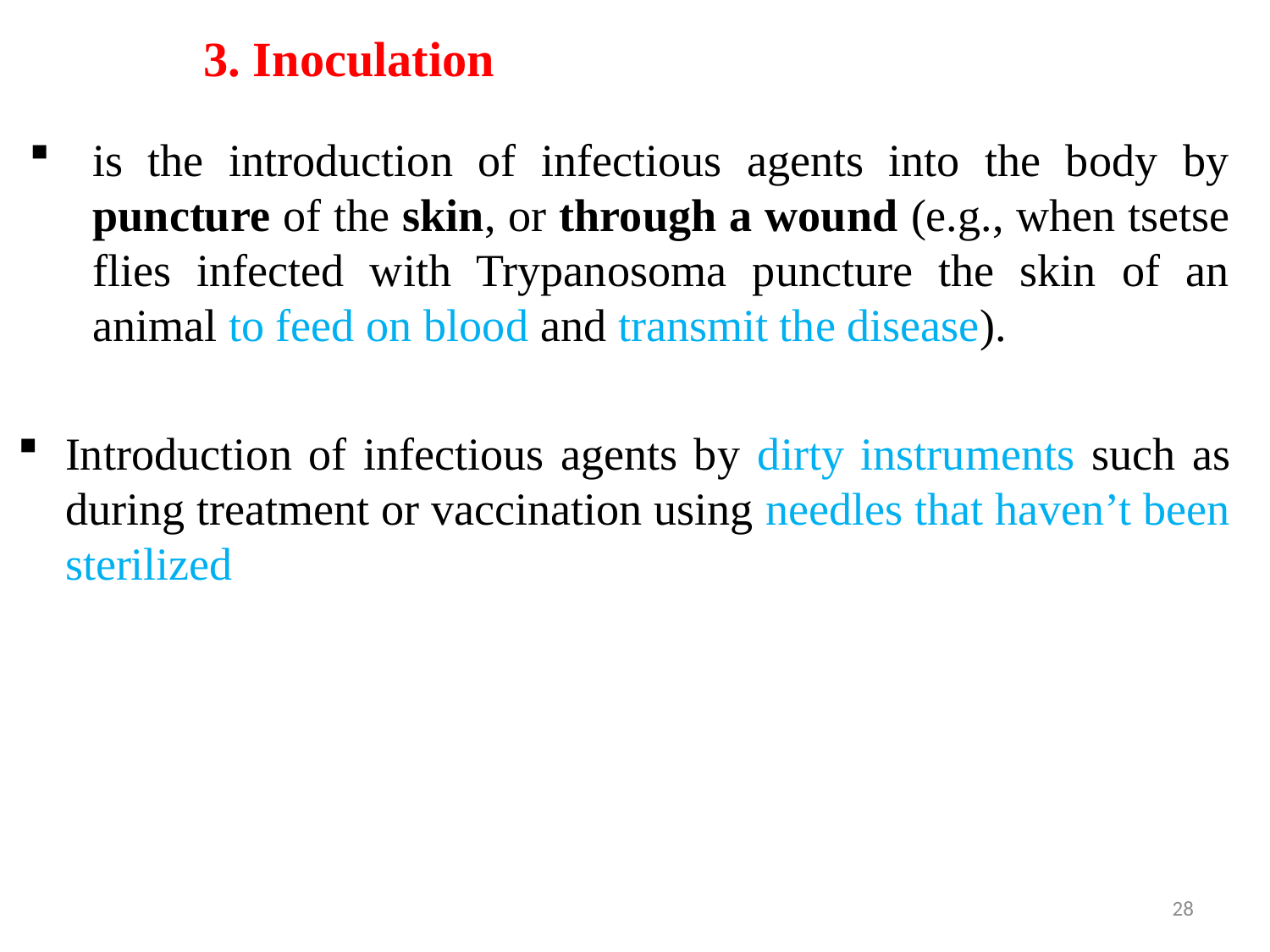

3. Inoculation

is the introduction of infectious agents into the body by puncture of the skin, or through a wound (e.g., when tsetse flies infected with Trypanosoma puncture the skin of an animal to feed on blood and transmit the disease).

Introduction of infectious agents by dirty instruments such as during treatment or vaccination using needles that haven’t been sterilized
28